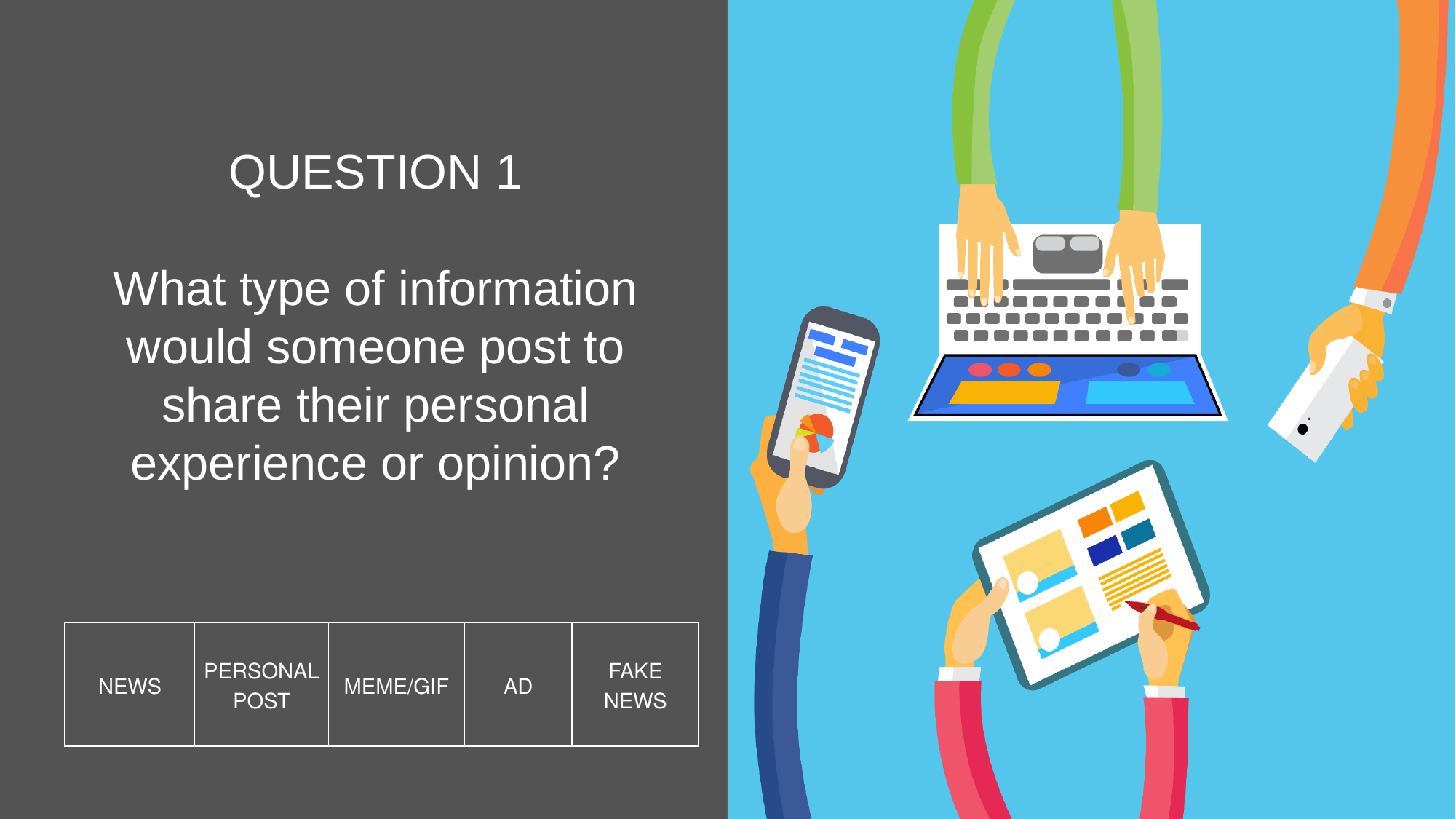

QUESTION 1

What type of information would someone post to share their personal experience or opinion?
| NEWS | PERSONAL POST | MEME/GIF | AD | FAKE NEWS |
| --- | --- | --- | --- | --- |